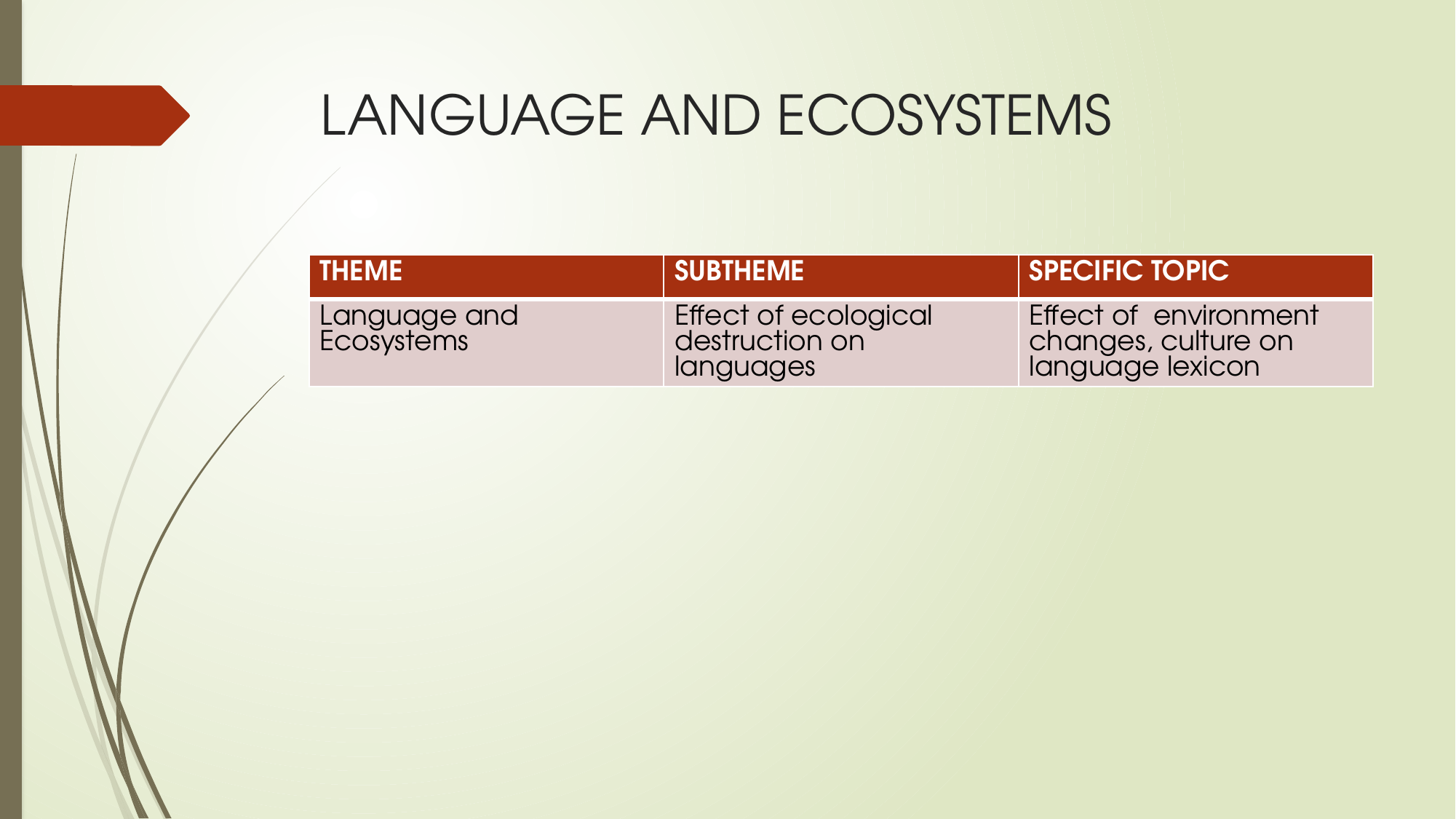

# LANGUAGE AND ECOSYSTEMS
| THEME | SUBTHEME | SPECIFIC TOPIC |
| --- | --- | --- |
| Language and Ecosystems | Effect of ecological destruction on languages | Effect of environment changes, culture on language lexicon |